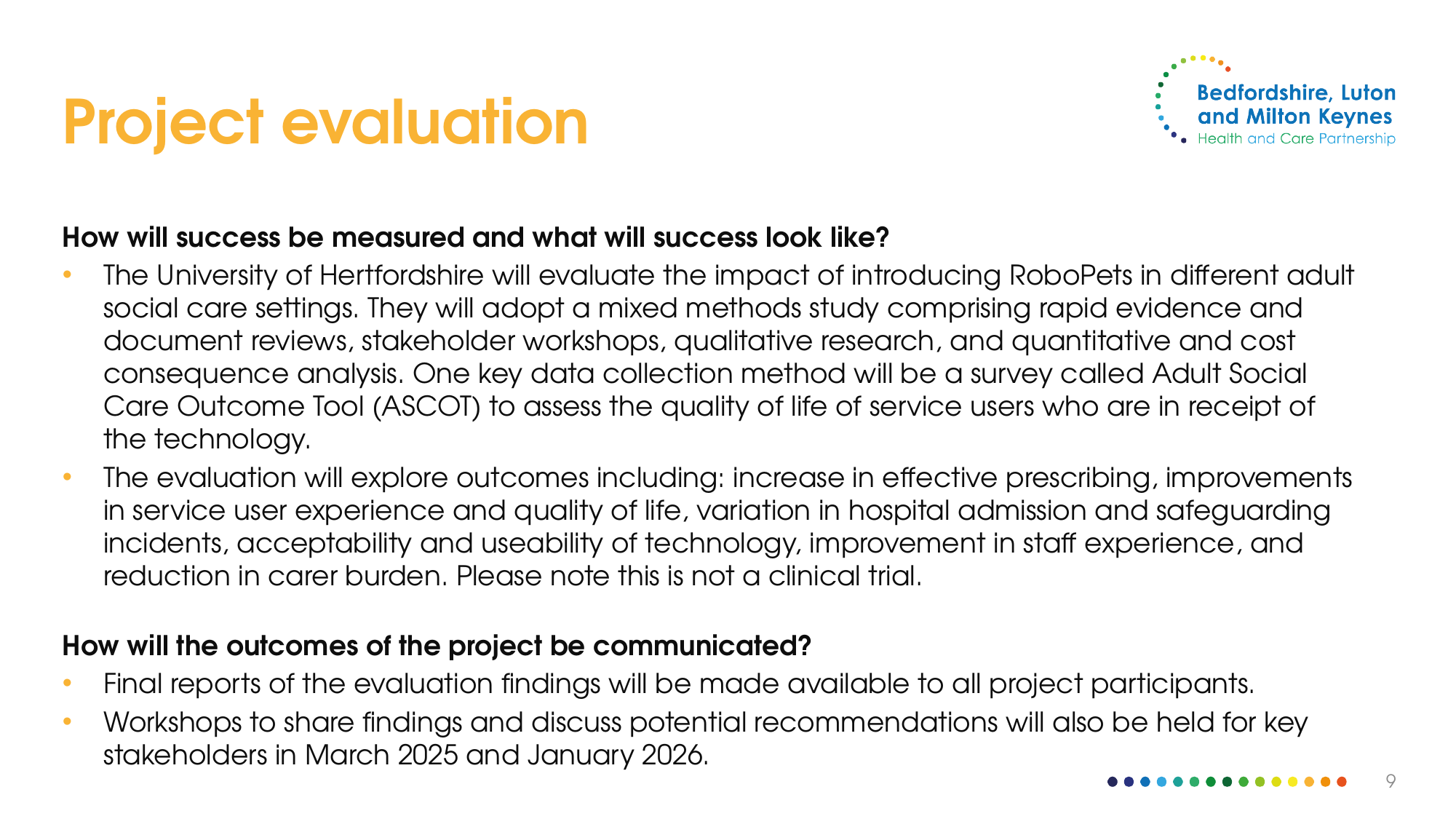

# Project evaluation
How will success be measured and what will success look like?
The University of Hertfordshire will evaluate the impact of introducing RoboPets in different adult social care settings. They will adopt a mixed methods study comprising rapid evidence and document reviews, stakeholder workshops, qualitative research, and quantitative and cost consequence analysis. One key data collection method will be a survey called Adult Social Care Outcome Tool (ASCOT) to assess the quality of life of service users who are in receipt of the technology.
The evaluation will explore outcomes including: increase in effective prescribing, improvements in service user experience and quality of life, variation in hospital admission and safeguarding incidents, acceptability and useability of technology, improvement in staff experience, and reduction in carer burden. Please note this is not a clinical trial.
How will the outcomes of the project be communicated?
Final reports of the evaluation findings will be made available to all project participants.
Workshops to share findings and discuss potential recommendations will also be held for key stakeholders in March 2025 and January 2026.
9